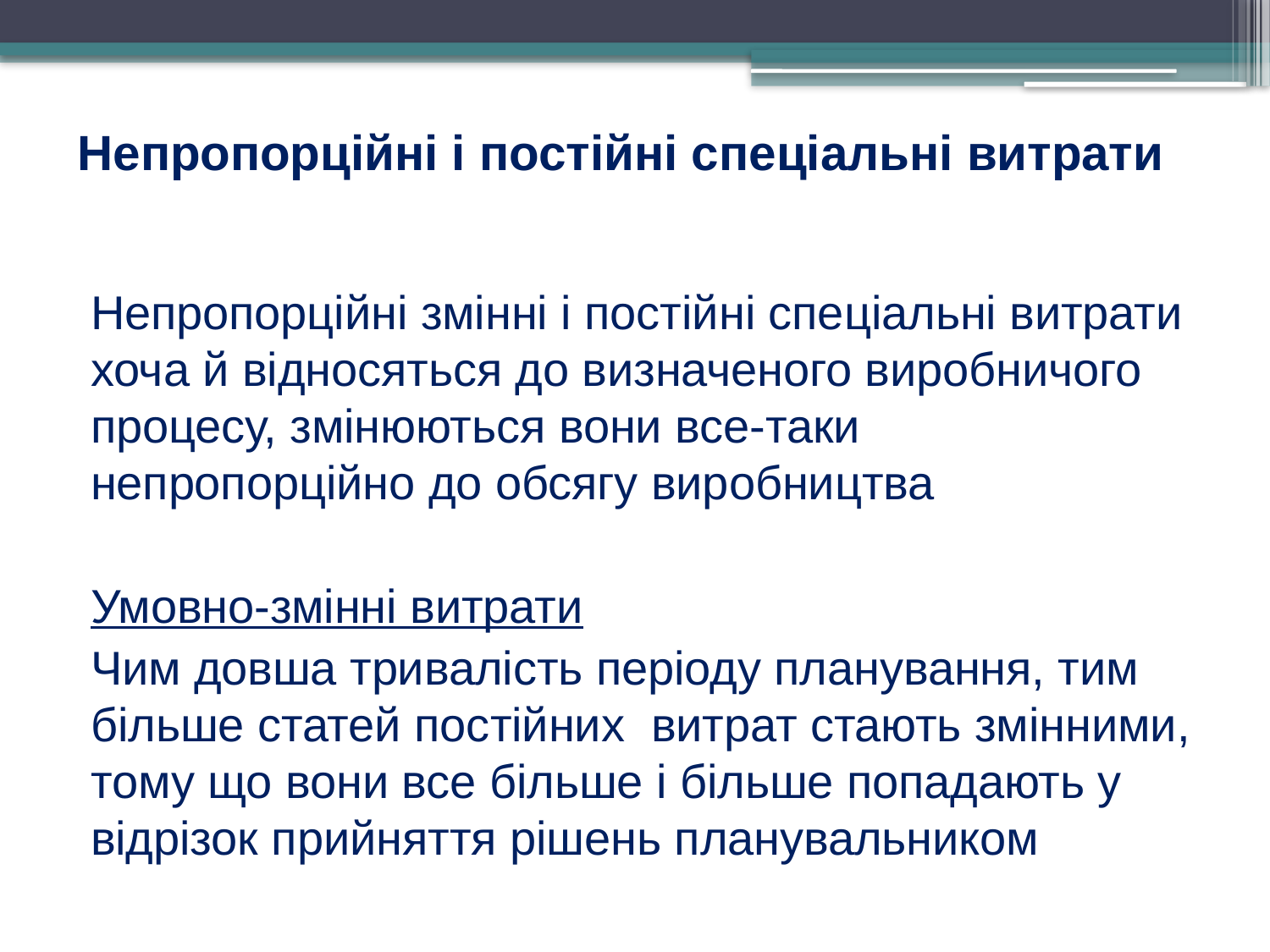

# Непропорційні і постійні спеціальні витрати
Непропорційні змінні і постійні спеціальні витрати хоча й відносяться до визначеного виробничого процесу, змінюються вони все-таки непропорційно до обсягу виробництва

Умовно-змінні витрати
Чим довша тривалість періоду планування, тим більше статей постійних  витрат стають змінними, тому що вони все більше і більше попадають у відрізок прийняття рішень планувальником